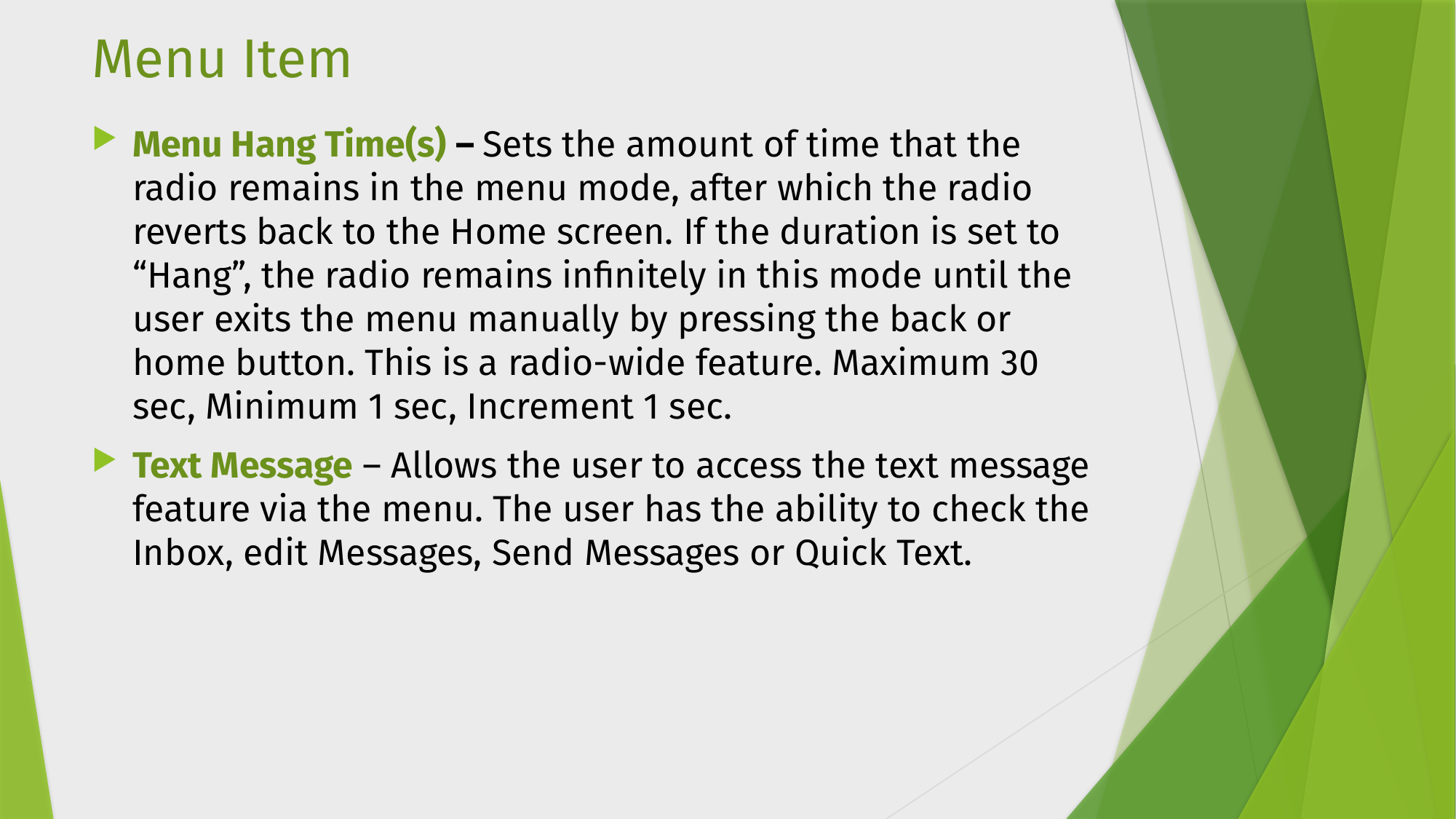

# Menu Item
Menu Hang Time(s) – Sets the amount of time that the radio remains in the menu mode, after which the radio reverts back to the Home screen. If the duration is set to “Hang”, the radio remains infinitely in this mode until the user exits the menu manually by pressing the back or home button. This is a radio-wide feature. Maximum 30 sec, Minimum 1 sec, Increment 1 sec.
Text Message – Allows the user to access the text message feature via the menu. The user has the ability to check the Inbox, edit Messages, Send Messages or Quick Text.